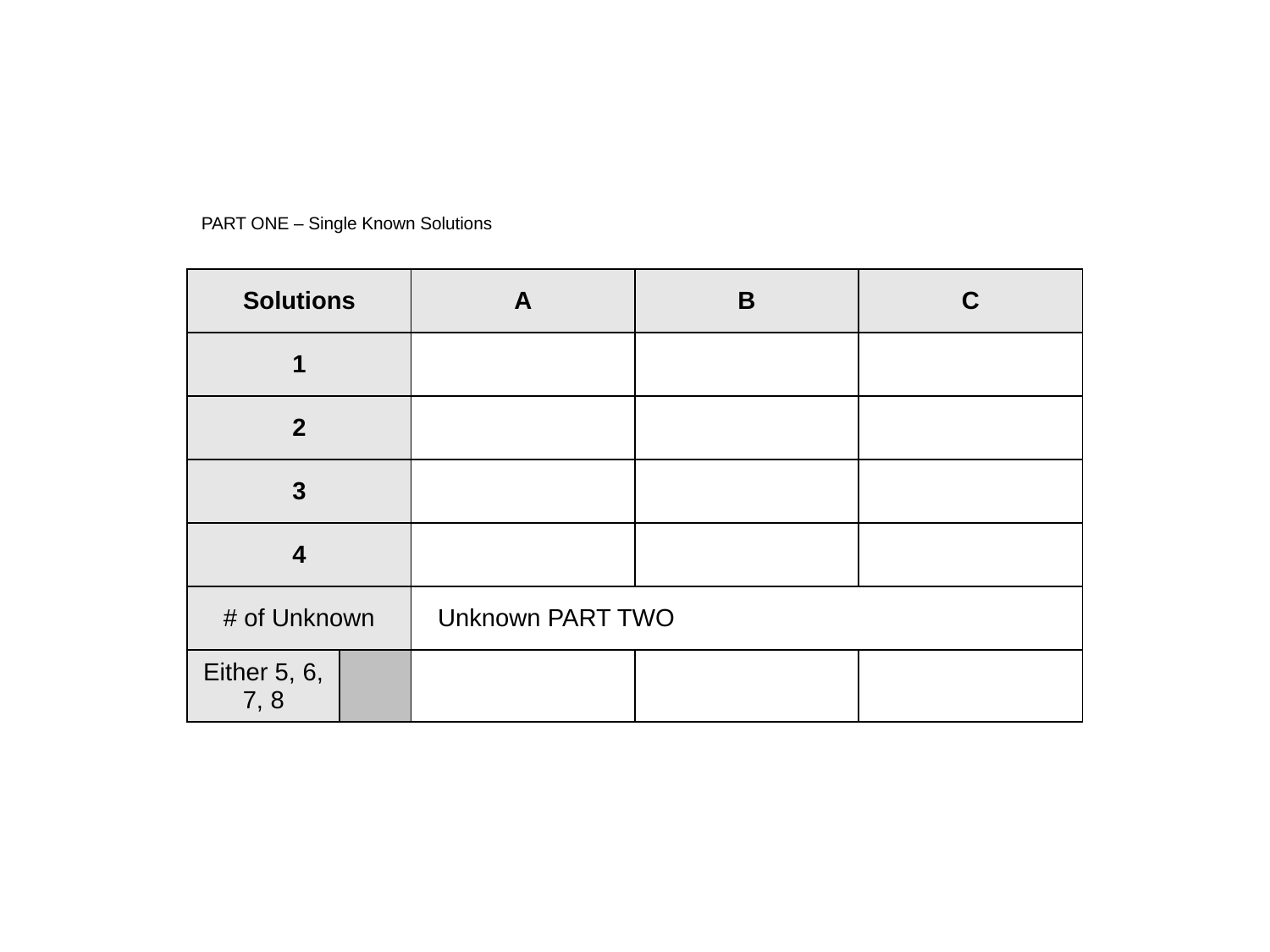

PART ONE – Single Known Solutions

| Solutions |  | A | B | C |
| --- | --- | --- | --- | --- |
| 1 |  |  |  |  |
| 2 |  |  |  |  |
| 3 |  |  |  |  |
| 4 |  |  |  |  |
| # of Unknown |  | Unknown PART TWO |  |  |
| Either 5, 6, 7, 8 |  |  |  |  |